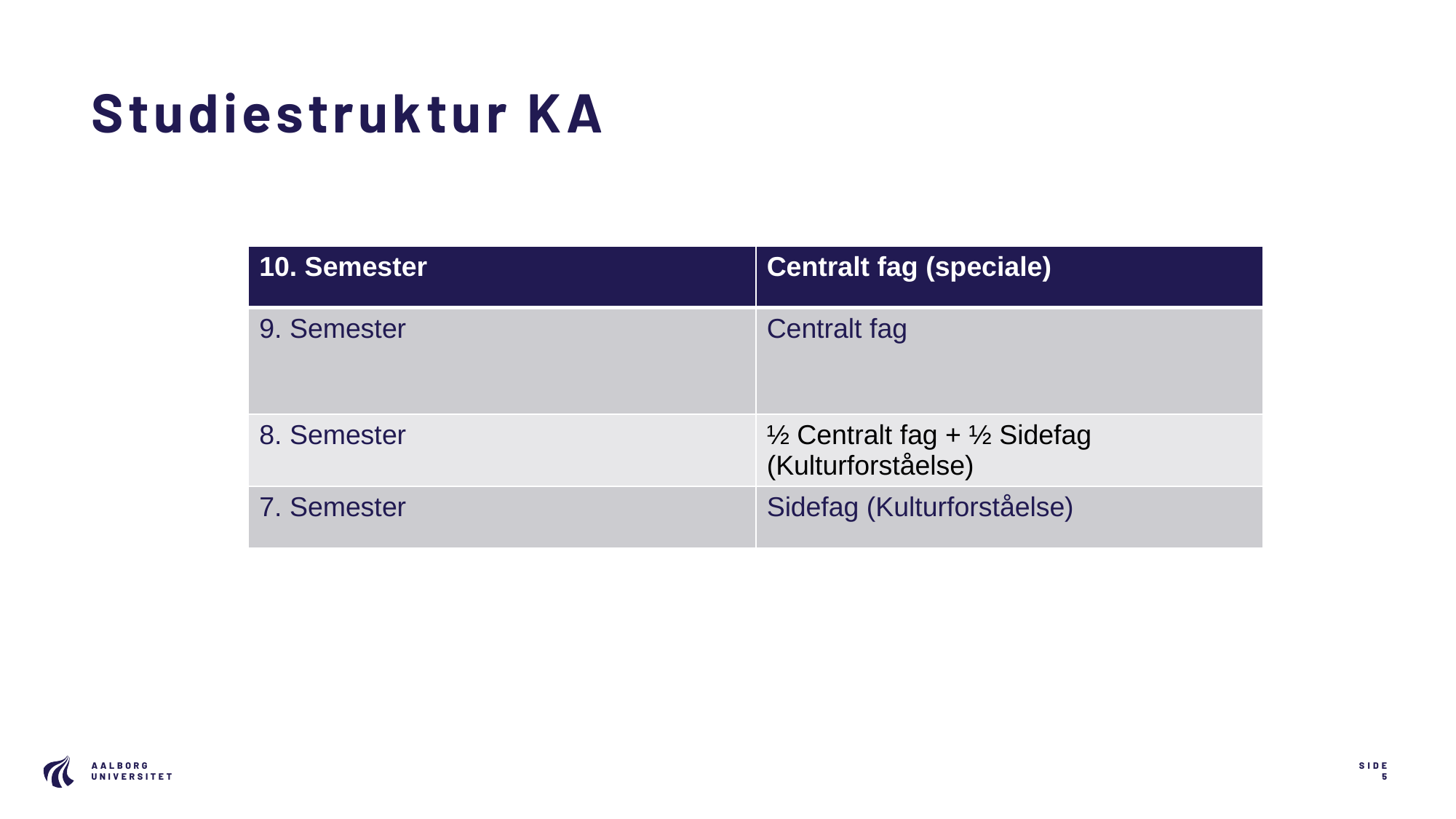

# Studiestruktur KA
| 10. Semester | Centralt fag (speciale) |
| --- | --- |
| 9. Semester | Centralt fag |
| 8. Semester | ½ Centralt fag + ½ Sidefag (Kulturforståelse) |
| 7. Semester | Sidefag (Kulturforståelse) |